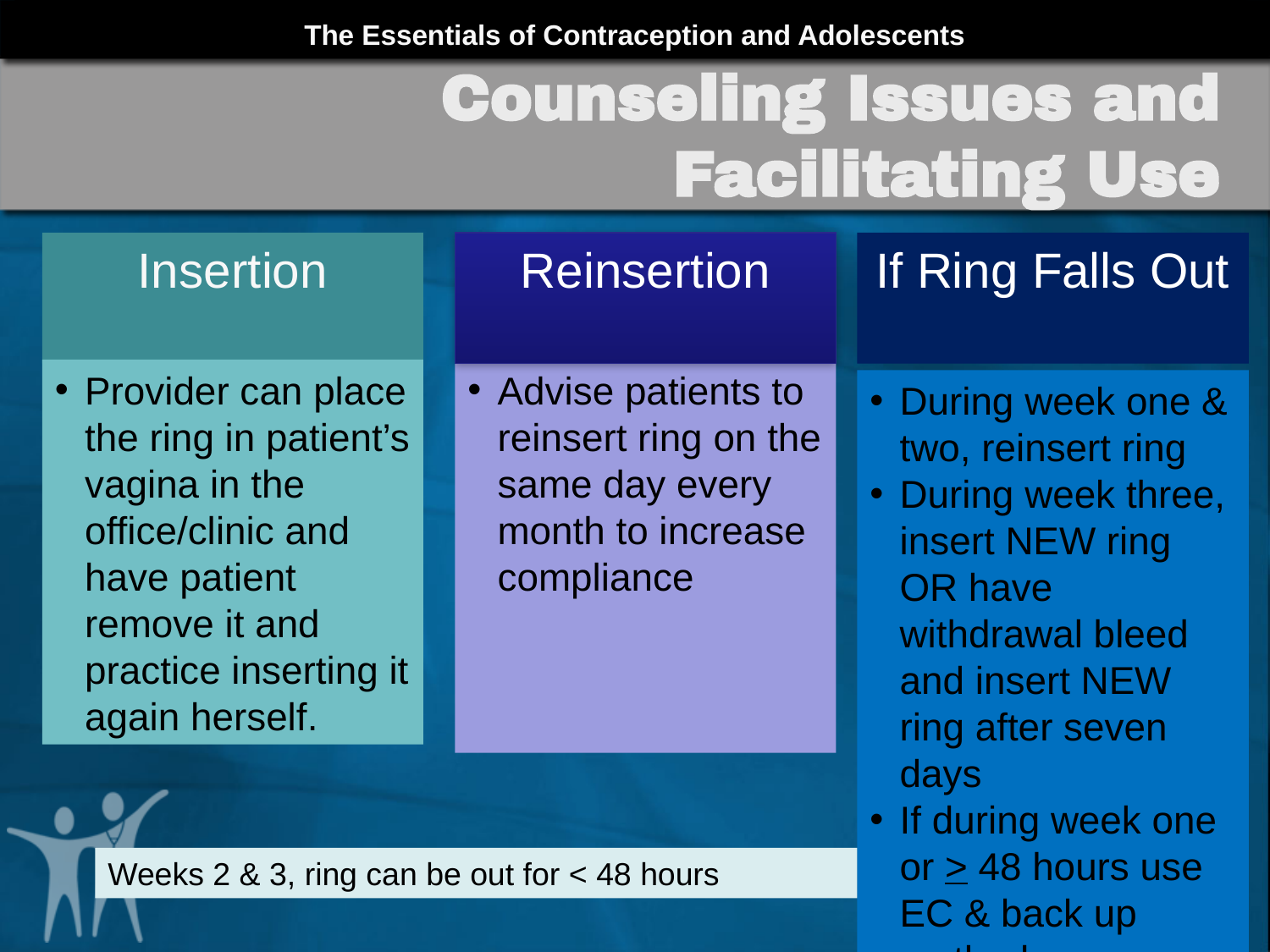

# Counseling Issues and Facilitating Use
Insertion

Reinsertion

If Ring Falls Out

Provider can place the ring in patient’s vagina in the office/clinic and have patient remove it and practice inserting it again herself.
Advise patients to reinsert ring on the same day every month to increase compliance

During week one & two, reinsert ring
During week three, insert NEW ring OR have withdrawal bleed and insert NEW ring after seven days
If during week one or > 48 hours use EC & back up method
Weeks 2 & 3, ring can be out for < 48 hours